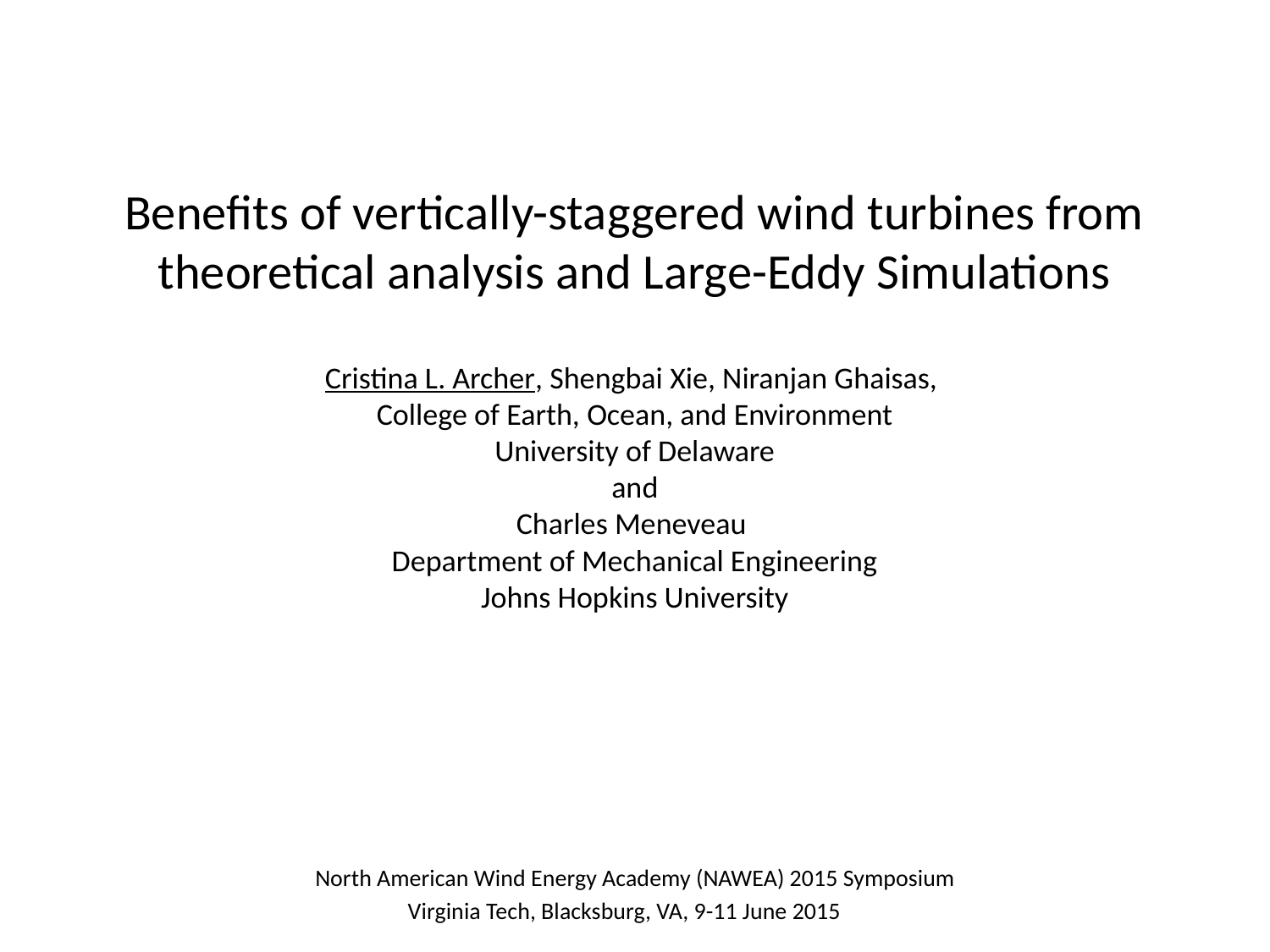

# Benefits of vertically-staggered wind turbines from theoretical analysis and Large-Eddy Simulations Cristina L. Archer, Shengbai Xie, Niranjan Ghaisas, College of Earth, Ocean, and Environment University of Delaware and Charles Meneveau Department of Mechanical Engineering Johns Hopkins University
North American Wind Energy Academy (NAWEA) 2015 Symposium
Virginia Tech, Blacksburg, VA, 9-11 June 2015